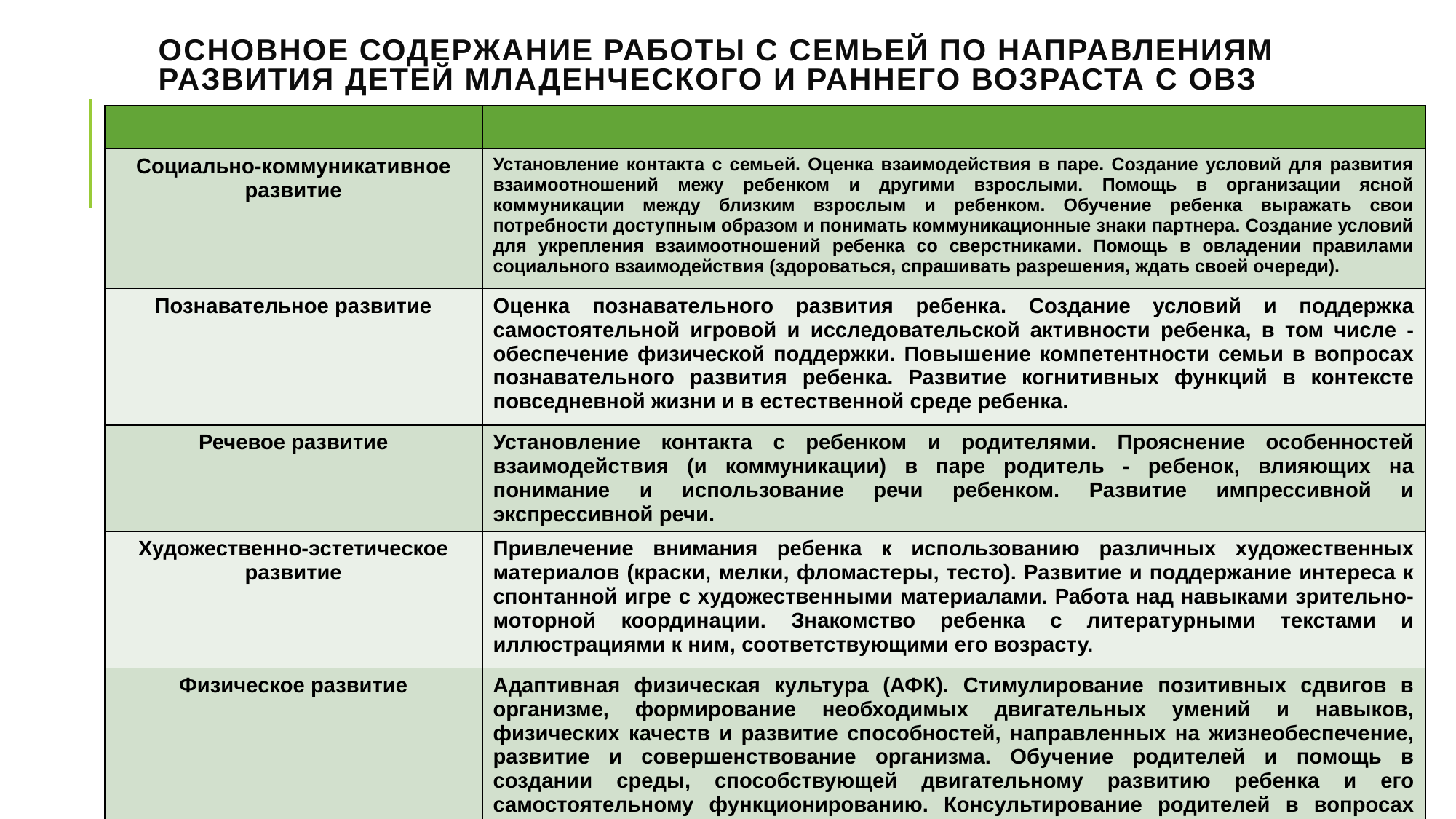

# Основное содержание работы с семьей по направлениям развития детей младенческого и раннего возраста с ОВЗ
|  |  |
| --- | --- |
| Социально-коммуникативное развитие | Установление контакта с семьей. Оценка взаимодействия в паре. Создание условий для развития взаимоотношений межу ребенком и другими взрослыми. Помощь в организации ясной коммуникации между близким взрослым и ребенком. Обучение ребенка выражать свои потребности доступным образом и понимать коммуникационные знаки партнера. Создание условий для укрепления взаимоотношений ребенка со сверстниками. Помощь в овладении правилами социального взаимодействия (здороваться, спрашивать разрешения, ждать своей очереди). |
| Познавательное развитие | Оценка познавательного развития ребенка. Создание условий и поддержка самостоятельной игровой и исследовательской активности ребенка, в том числе - обеспечение физической поддержки. Повышение компетентности семьи в вопросах познавательного развития ребенка. Развитие когнитивных функций в контексте повседневной жизни и в естественной среде ребенка. |
| Речевое развитие | Установление контакта с ребенком и родителями. Прояснение особенностей взаимодействия (и коммуникации) в паре родитель - ребенок, влияющих на понимание и использование речи ребенком. Развитие импрессивной и экспрессивной речи. |
| Художественно-эстетическое развитие | Привлечение внимания ребенка к использованию различных художественных материалов (краски, мелки, фломастеры, тесто). Развитие и поддержание интереса к спонтанной игре с художественными материалами. Работа над навыками зрительно-моторной координации. Знакомство ребенка с литературными текстами и иллюстрациями к ним, соответствующими его возрасту. |
| Физическое развитие | Адаптивная физическая культура (АФК). Стимулирование позитивных сдвигов в организме, формирование необходимых двигательных умений и навыков, физических качеств и развитие способностей, направленных на жизнеобеспечение, развитие и совершенствование организма. Обучение родителей и помощь в создании среды, способствующей двигательному развитию ребенка и его самостоятельному функционированию. Консультирование родителей в вопросах приобретения специального оборудования. |